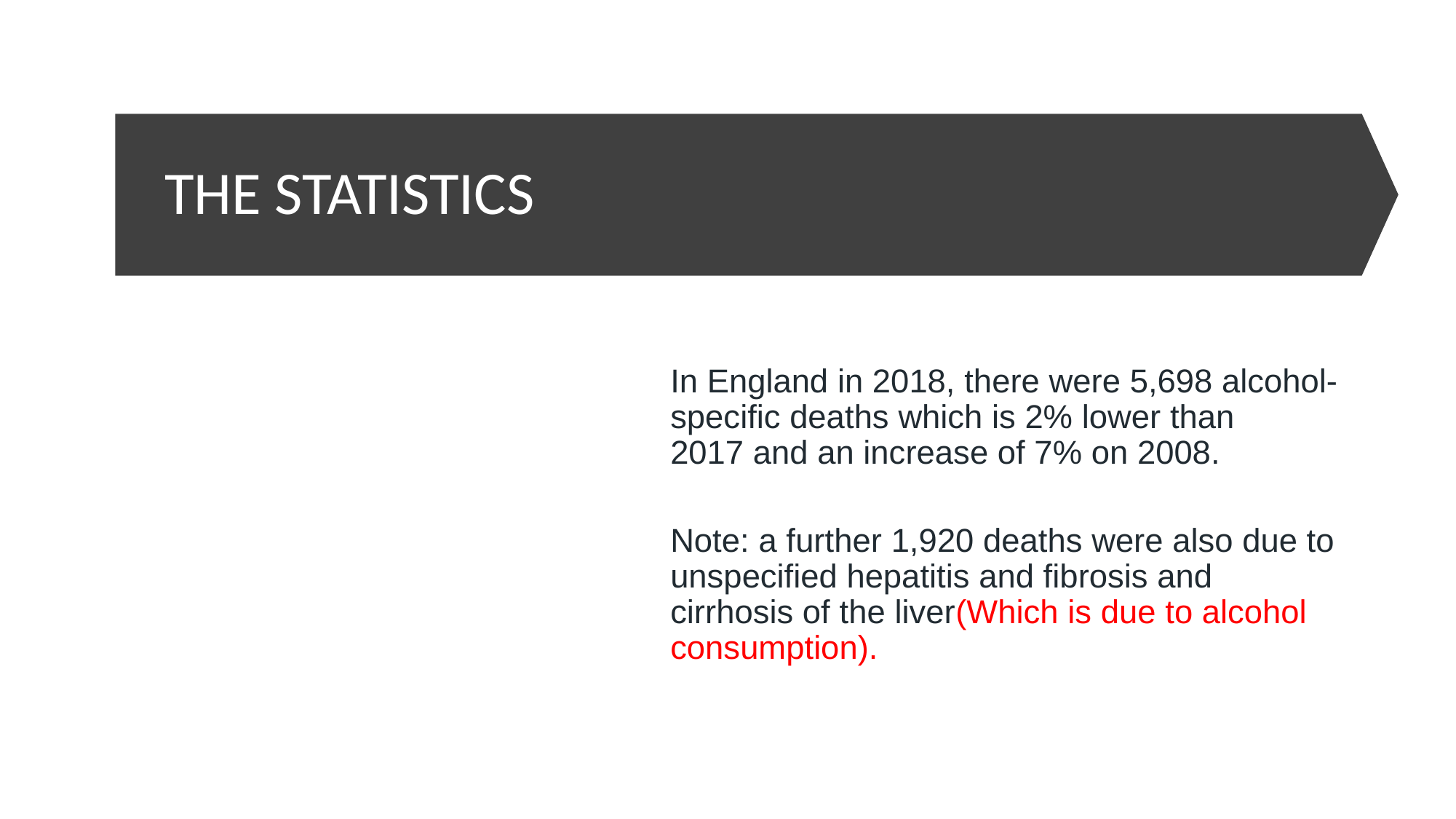

# THE STATISTICS
In 2018/19 there were 358 thousand estimated admissions where the main reason for admission to hospital was attributable to alcohol.
This is 6% higher than 2017/18 and 19% higher than 2008/09.

In England in 2018, there were 5,698 alcohol-specific deaths which is 2% lower than 2017 and an increase of 7% on 2008.

Note: a further 1,920 deaths were also due to unspecified hepatitis and fibrosis and cirrhosis of the liver(Which is due to alcohol consumption).